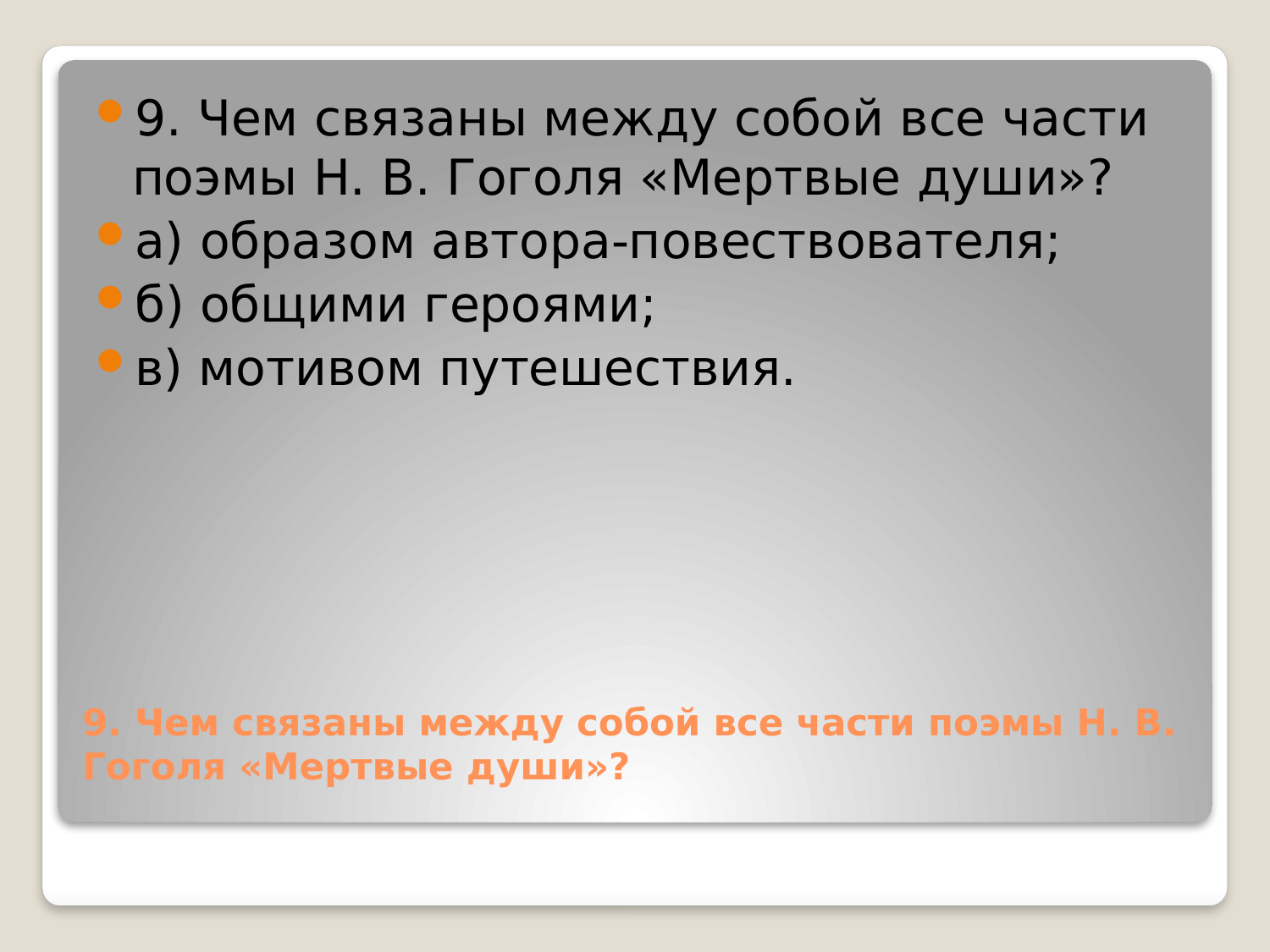

9. Чем связаны между собой все части поэмы Н. В. Гоголя «Мертвые души»?
а) образом автора-повествователя;
б) общими героями;
в) мотивом путешествия.

# 9. Чем связаны между собой все части поэмы Н. В. Гоголя «Мертвые души»?